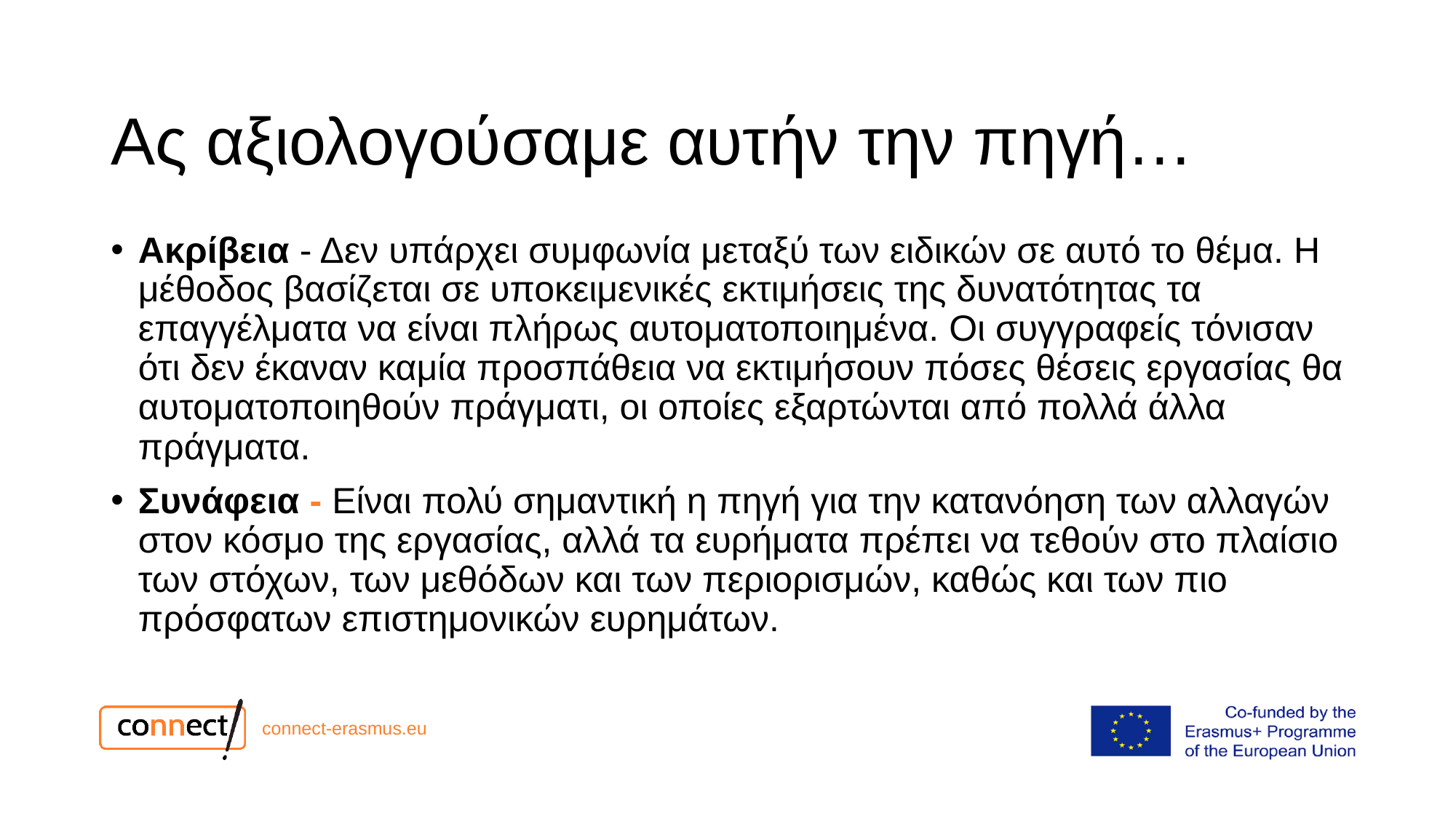

# Ας αξιολογούσαμε αυτήν την πηγή…
Ακρίβεια - Δεν υπάρχει συμφωνία μεταξύ των ειδικών σε αυτό το θέμα. Η μέθοδος βασίζεται σε υποκειμενικές εκτιμήσεις της δυνατότητας τα επαγγέλματα να είναι πλήρως αυτοματοποιημένα. Οι συγγραφείς τόνισαν ότι δεν έκαναν καμία προσπάθεια να εκτιμήσουν πόσες θέσεις εργασίας θα αυτοματοποιηθούν πράγματι, οι οποίες εξαρτώνται από πολλά άλλα πράγματα.
Συνάφεια - Είναι πολύ σημαντική η πηγή για την κατανόηση των αλλαγών στον κόσμο της εργασίας, αλλά τα ευρήματα πρέπει να τεθούν στο πλαίσιο των στόχων, των μεθόδων και των περιορισμών, καθώς και των πιο πρόσφατων επιστημονικών ευρημάτων.

connect-erasmus.eu